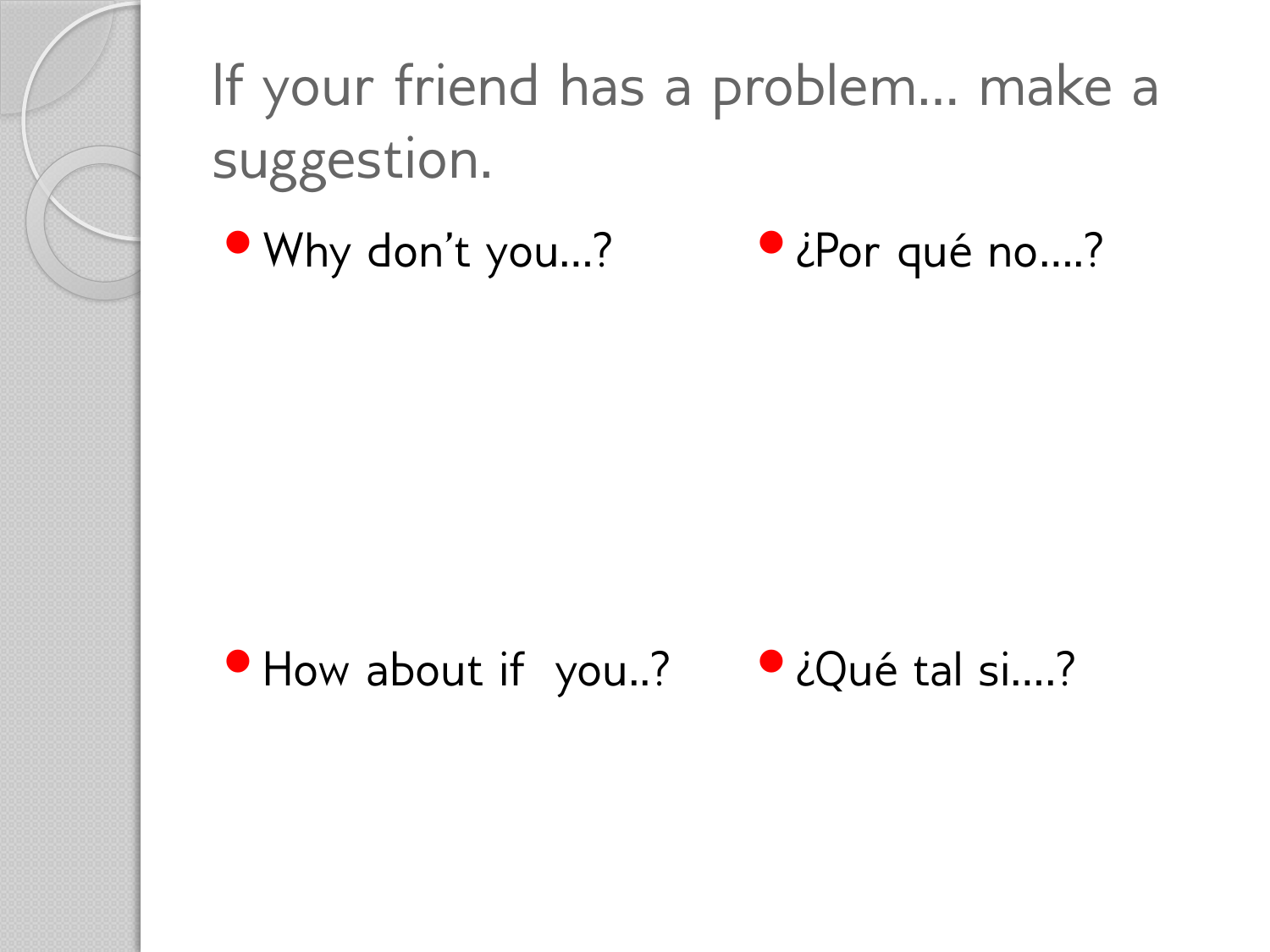

# If your friend has a problem… make a suggestion.
Why don’t you…?

How about if  you..?
¿Por qué no….?

¿Qué tal si….?